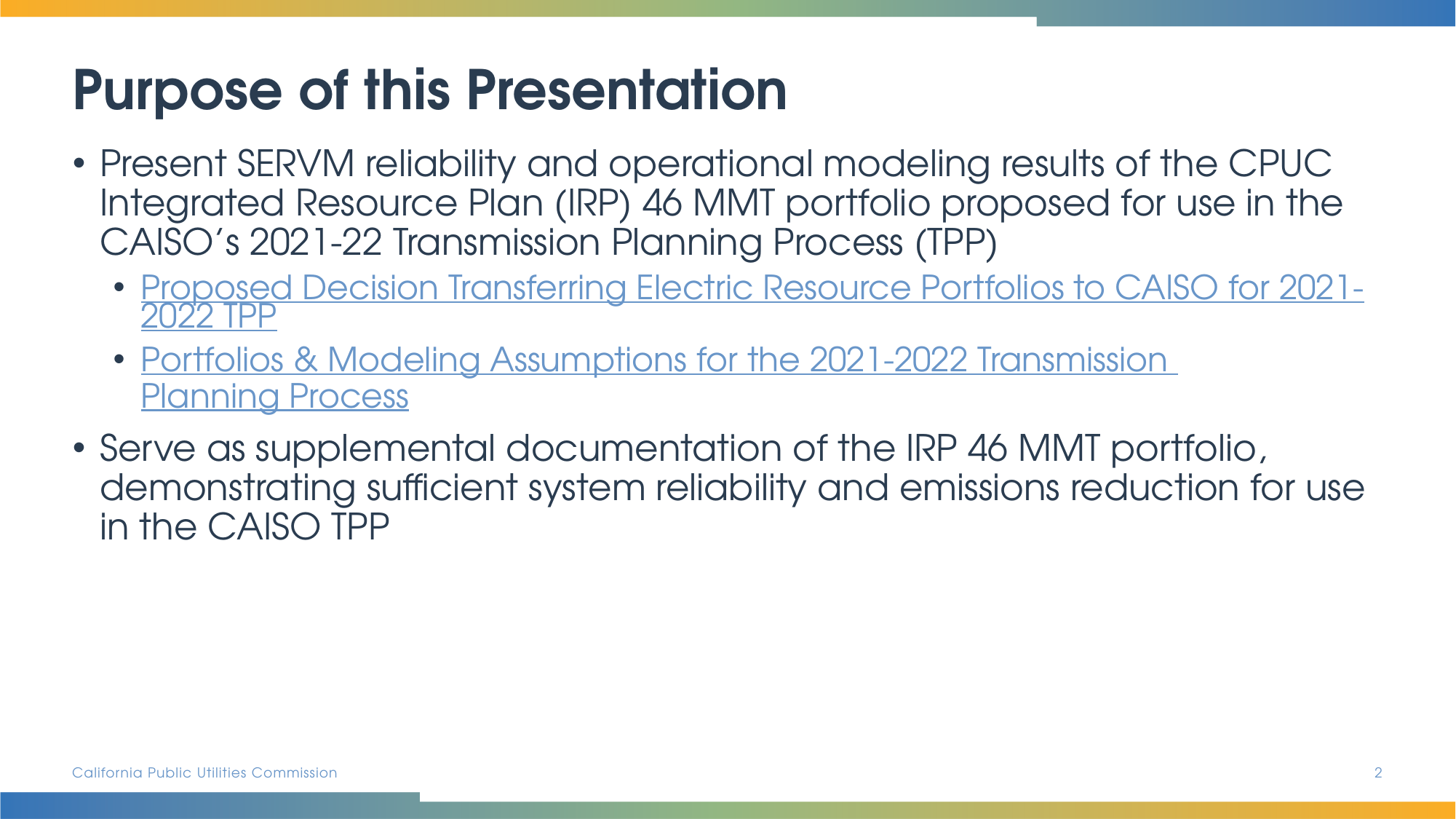

# Purpose of this Presentation
Present SERVM reliability and operational modeling results of the CPUC Integrated Resource Plan (IRP) 46 MMT portfolio proposed for use in the CAISO’s 2021-22 Transmission Planning Process (TPP)
Proposed Decision Transferring Electric Resource Portfolios to CAISO for 2021-2022 TPP
Portfolios & Modeling Assumptions for the 2021-2022 Transmission Planning Process
Serve as supplemental documentation of the IRP 46 MMT portfolio, demonstrating sufficient system reliability and emissions reduction for use in the CAISO TPP

2